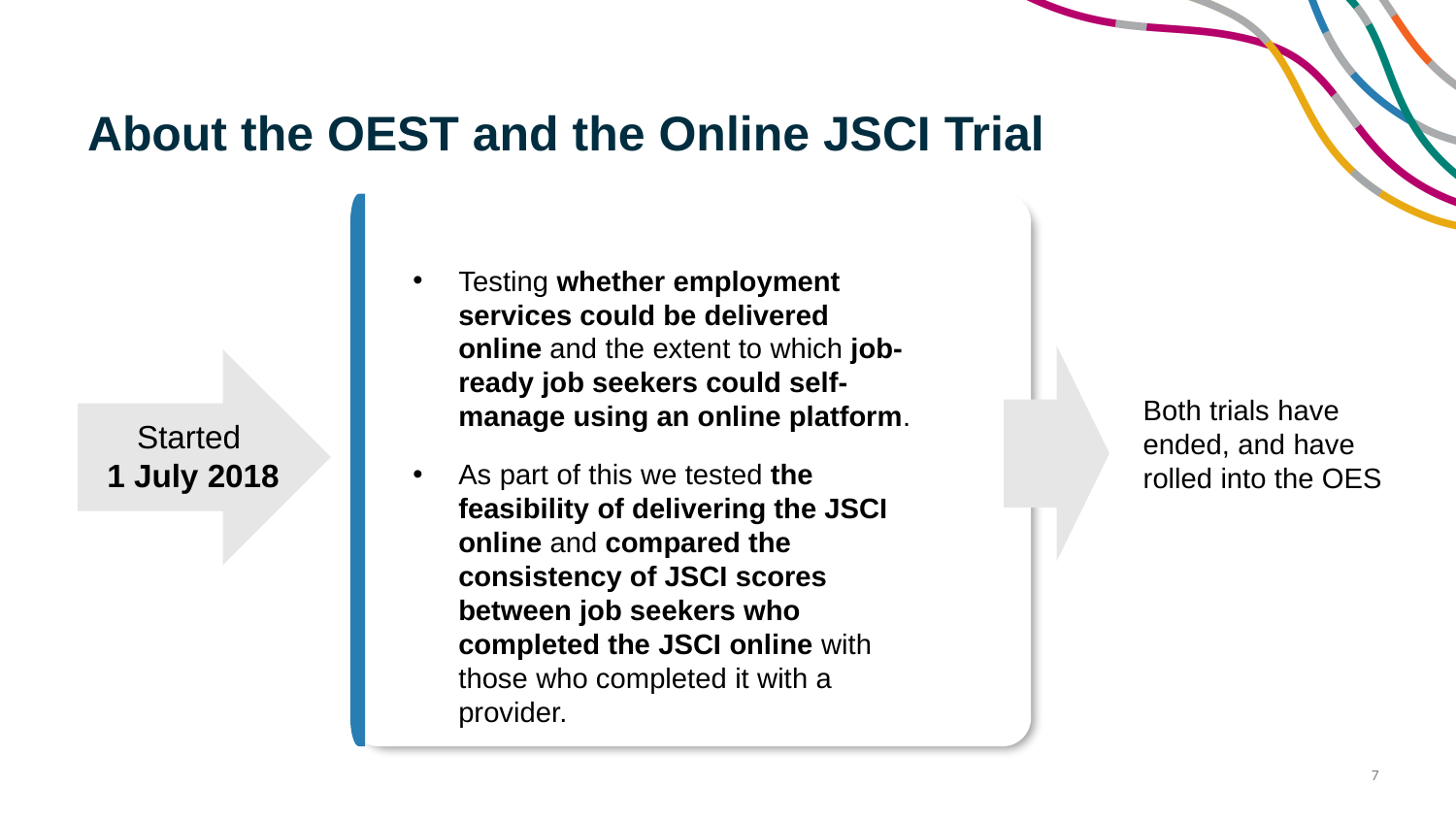

# About the OEST and the Online JSCI Trial

Testing whether employment services could be delivered online and the extent to which job-ready job seekers could self-manage using an online platform.
As part of this we tested the feasibility of delivering the JSCI online and compared the consistency of JSCI scores between job seekers who completed the JSCI online with those who completed it with a provider.

Both trials have ended, and have rolled into the OES
Started
1 July 2018